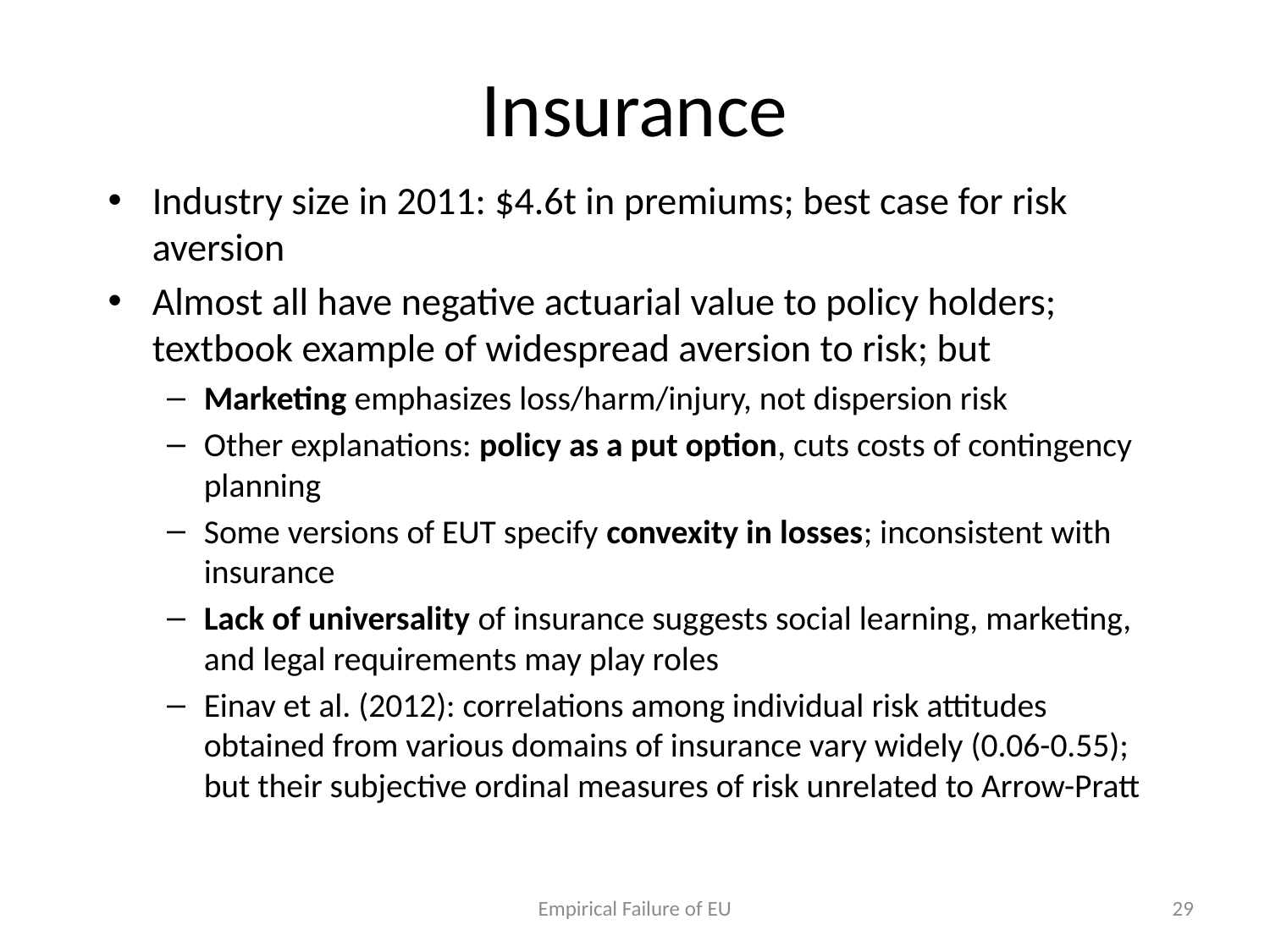

# Insurance
Industry size in 2011: $4.6t in premiums; best case for risk aversion
Almost all have negative actuarial value to policy holders; textbook example of widespread aversion to risk; but
Marketing emphasizes loss/harm/injury, not dispersion risk
Other explanations: policy as a put option, cuts costs of contingency planning
Some versions of EUT specify convexity in losses; inconsistent with insurance
Lack of universality of insurance suggests social learning, marketing, and legal requirements may play roles
Einav et al. (2012): correlations among individual risk attitudes obtained from various domains of insurance vary widely (0.06-0.55); but their subjective ordinal measures of risk unrelated to Arrow-Pratt

Empirical Failure of EU
29